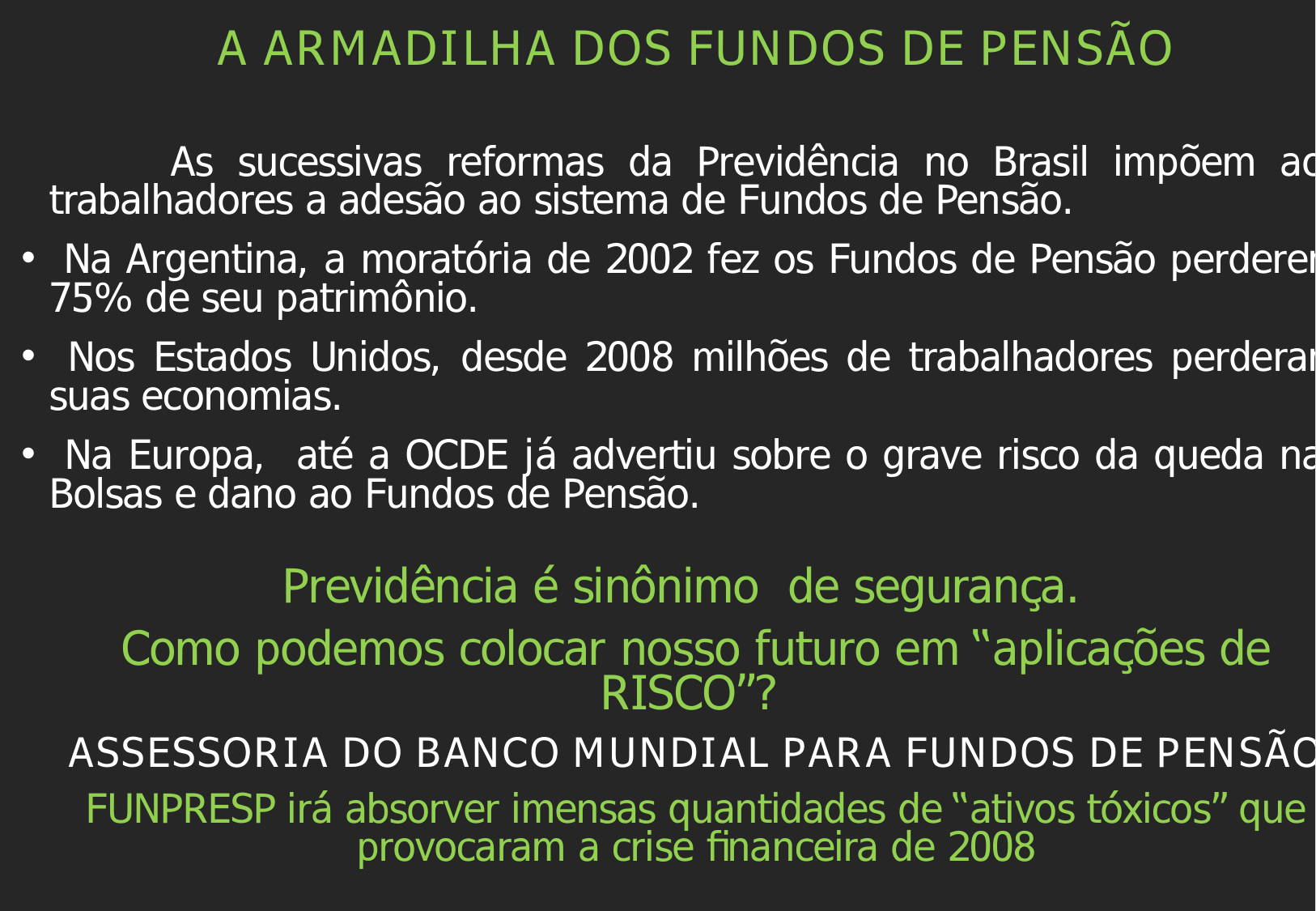

A ARMADILHA DOS FUNDOS DE PENSÃO

	As sucessivas reformas da Previdência no Brasil impõem aos trabalhadores a adesão ao sistema de Fundos de Pensão.
 Na Argentina, a moratória de 2002 fez os Fundos de Pensão perderem 75% de seu patrimônio.
 Nos Estados Unidos, desde 2008 milhões de trabalhadores perderam suas economias.
 Na Europa,  até a OCDE já advertiu sobre o grave risco da queda nas Bolsas e dano ao Fundos de Pensão.

Previdência é sinônimo  de segurança.
Como podemos colocar nosso futuro em “aplicações de RISCO”?
ASSESSORIA DO BANCO MUNDIAL PARA FUNDOS DE PENSÃO
FUNPRESP irá absorver imensas quantidades de “ativos tóxicos” que provocaram a crise financeira de 2008